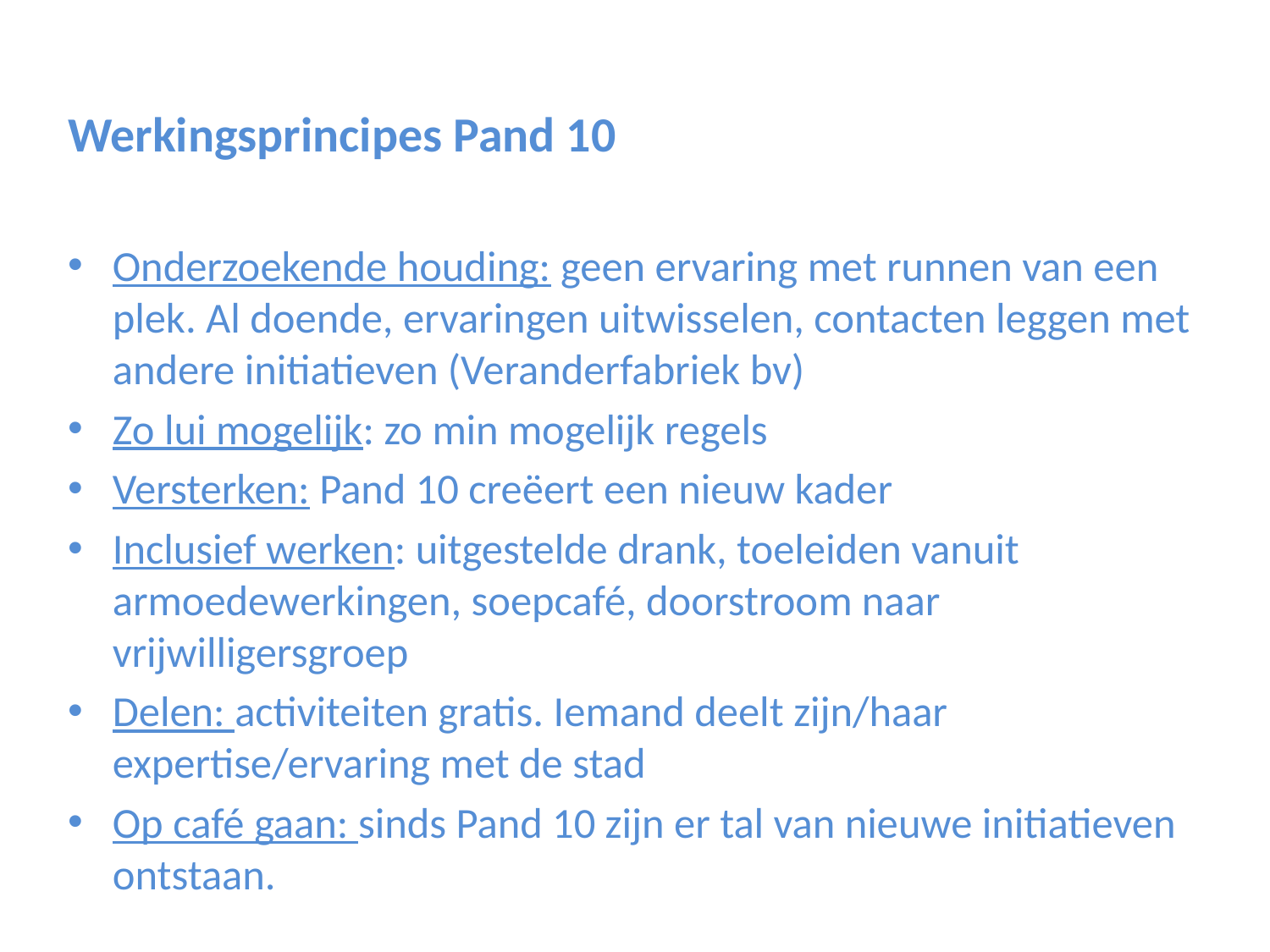

Werkingsprincipes Pand 10

Onderzoekende houding: geen ervaring met runnen van een plek. Al doende, ervaringen uitwisselen, contacten leggen met andere initiatieven (Veranderfabriek bv)
Zo lui mogelijk: zo min mogelijk regels
Versterken: Pand 10 creëert een nieuw kader
Inclusief werken: uitgestelde drank, toeleiden vanuit armoedewerkingen, soepcafé, doorstroom naar vrijwilligersgroep
Delen: activiteiten gratis. Iemand deelt zijn/haar expertise/ervaring met de stad
Op café gaan: sinds Pand 10 zijn er tal van nieuwe initiatieven ontstaan.